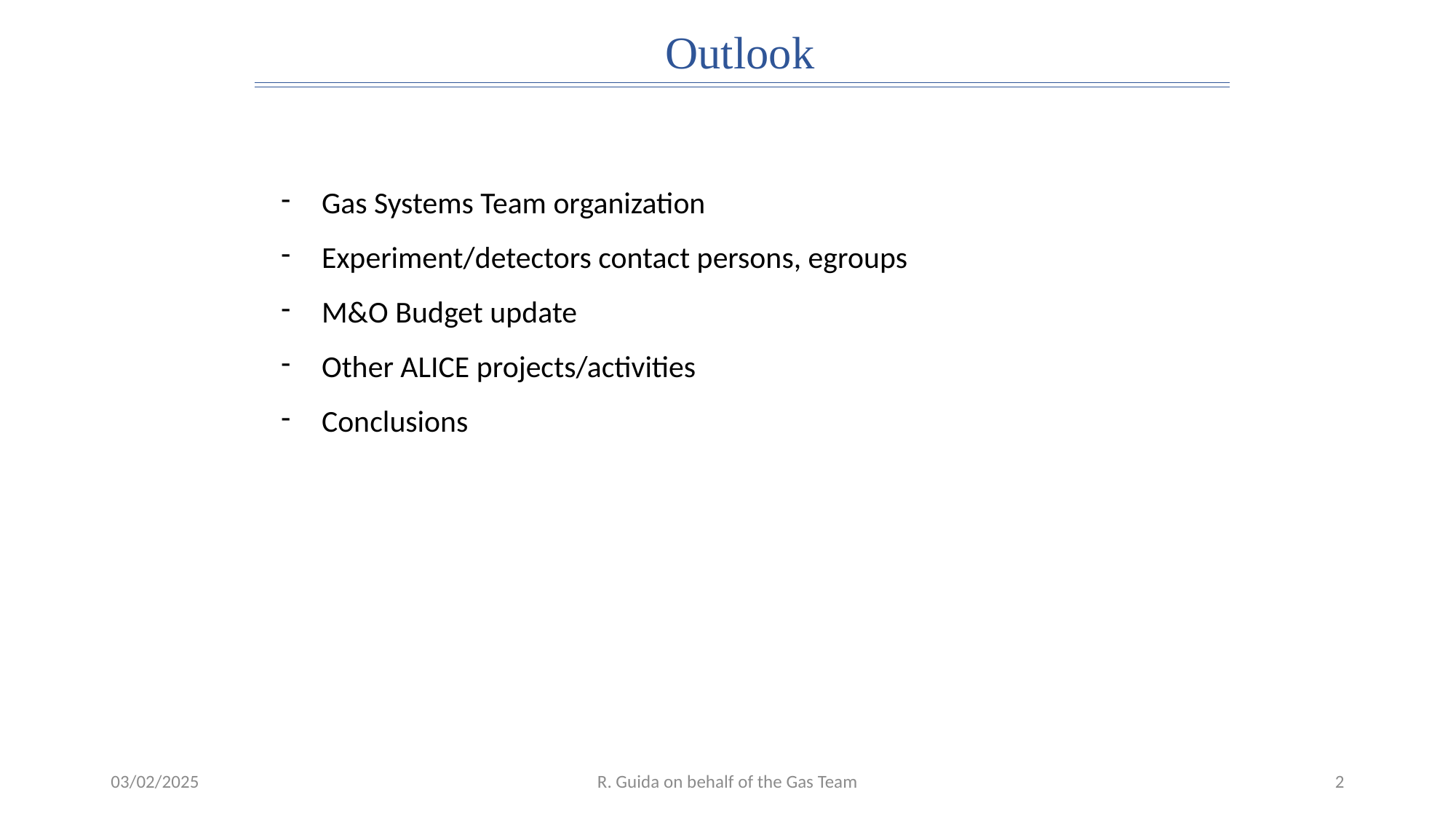

Outlook
Gas Systems Team organization
Experiment/detectors contact persons, egroups
M&O Budget update
Other ALICE projects/activities
Conclusions
03/02/2025
R. Guida on behalf of the Gas Team
2